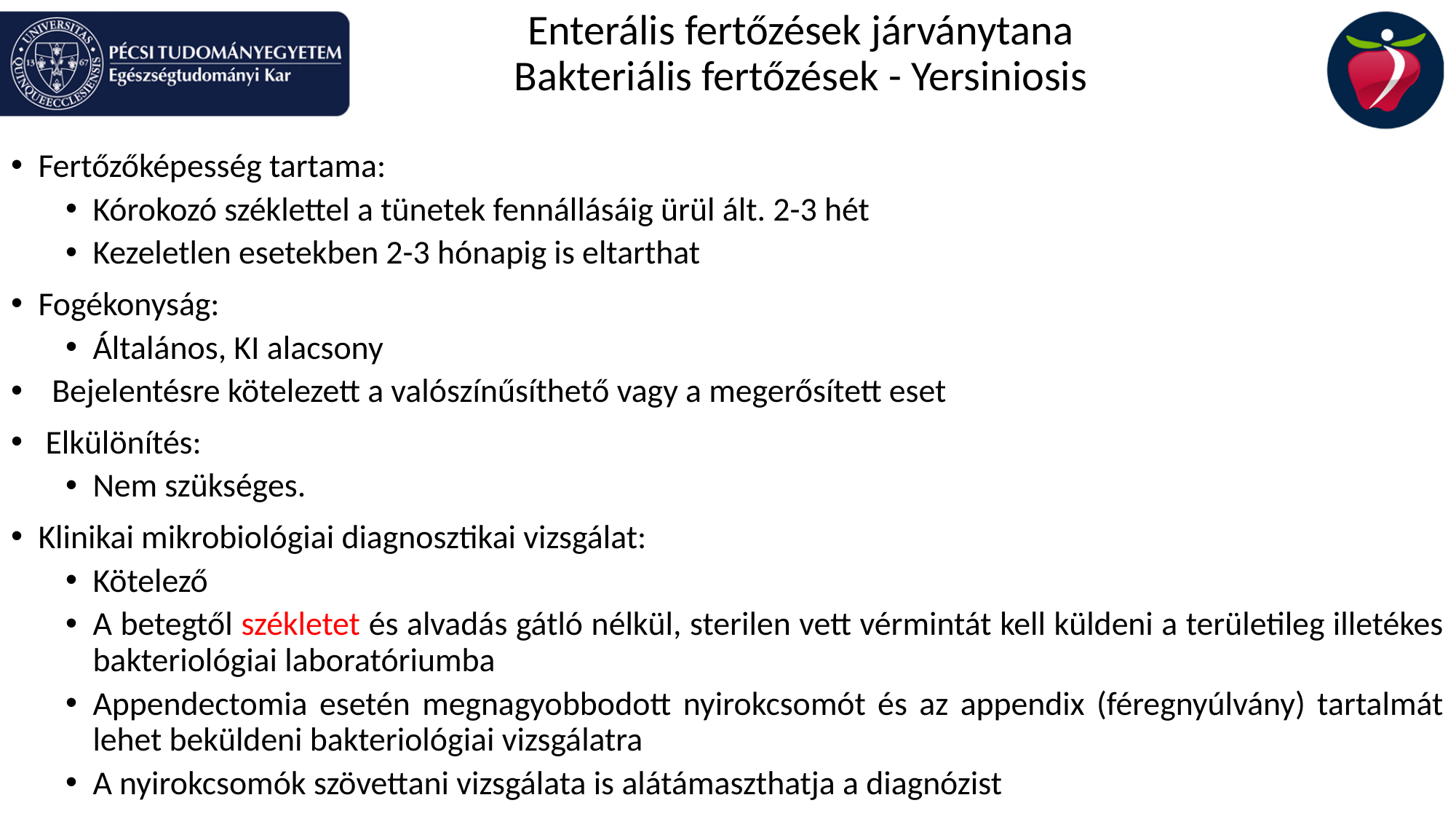

# Enterális fertőzések járványtana Bakteriális fertőzések - Yersiniosis
Fertőzőképesség tartama:
Kórokozó széklettel a tünetek fennállásáig ürül ált. 2-3 hét
Kezeletlen esetekben 2-3 hónapig is eltarthat
Fogékonyság:
Általános, KI alacsony
Bejelentésre kötelezett a valószínűsíthető vagy a megerősített eset
 Elkülönítés:
Nem szükséges.
Klinikai mikrobiológiai diagnosztikai vizsgálat:
Kötelező
A betegtől székletet és alvadás gátló nélkül, sterilen vett vérmintát kell küldeni a területileg illetékes bakteriológiai laboratóriumba
Appendectomia esetén megnagyobbodott nyirokcsomót és az appendix (féregnyúlvány) tartalmát lehet beküldeni bakteriológiai vizsgálatra
A nyirokcsomók szövettani vizsgálata is alátámaszthatja a diagnózist